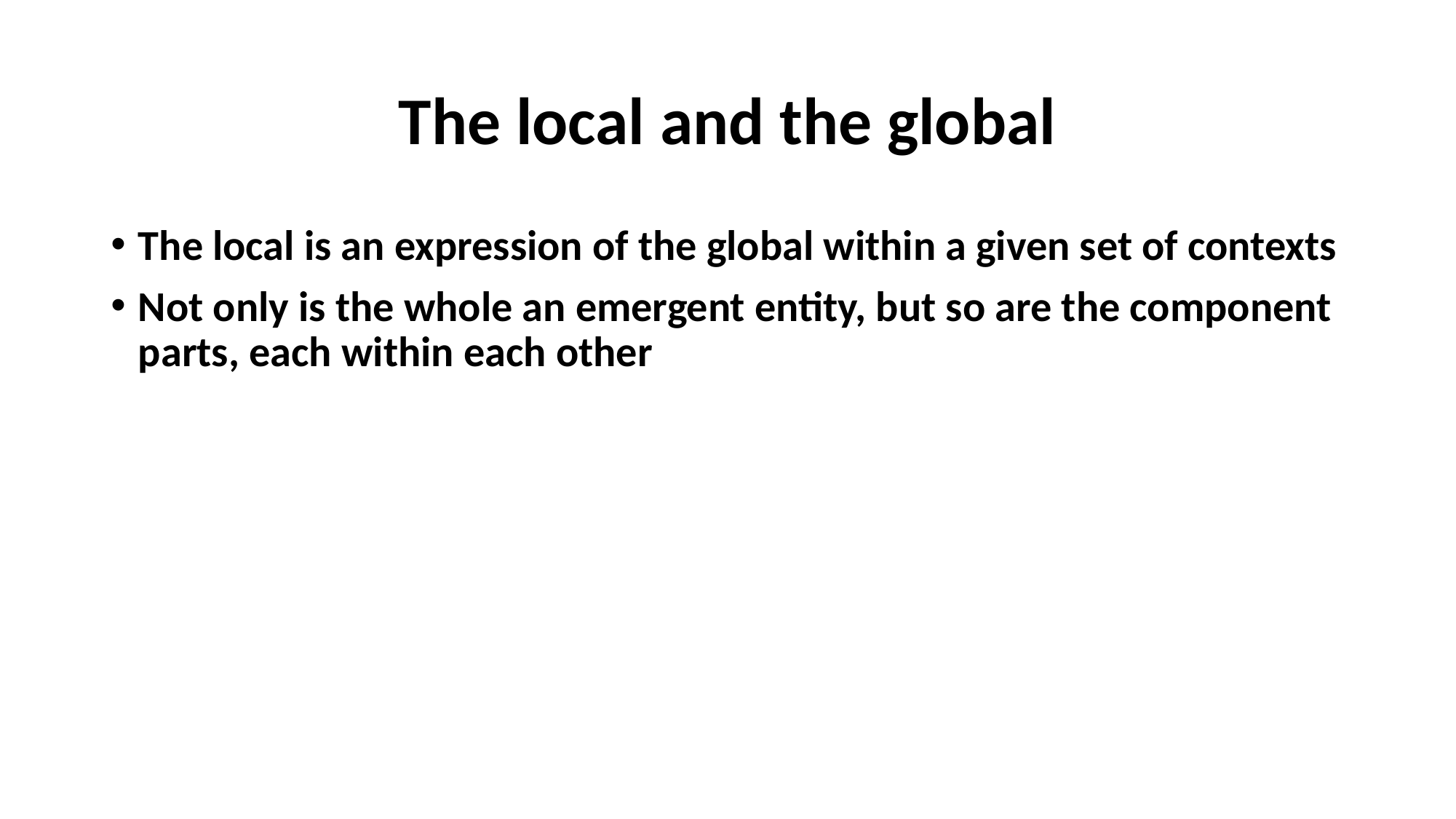

# The local and the global
The local is an expression of the global within a given set of contexts
Not only is the whole an emergent entity, but so are the component parts, each within each other